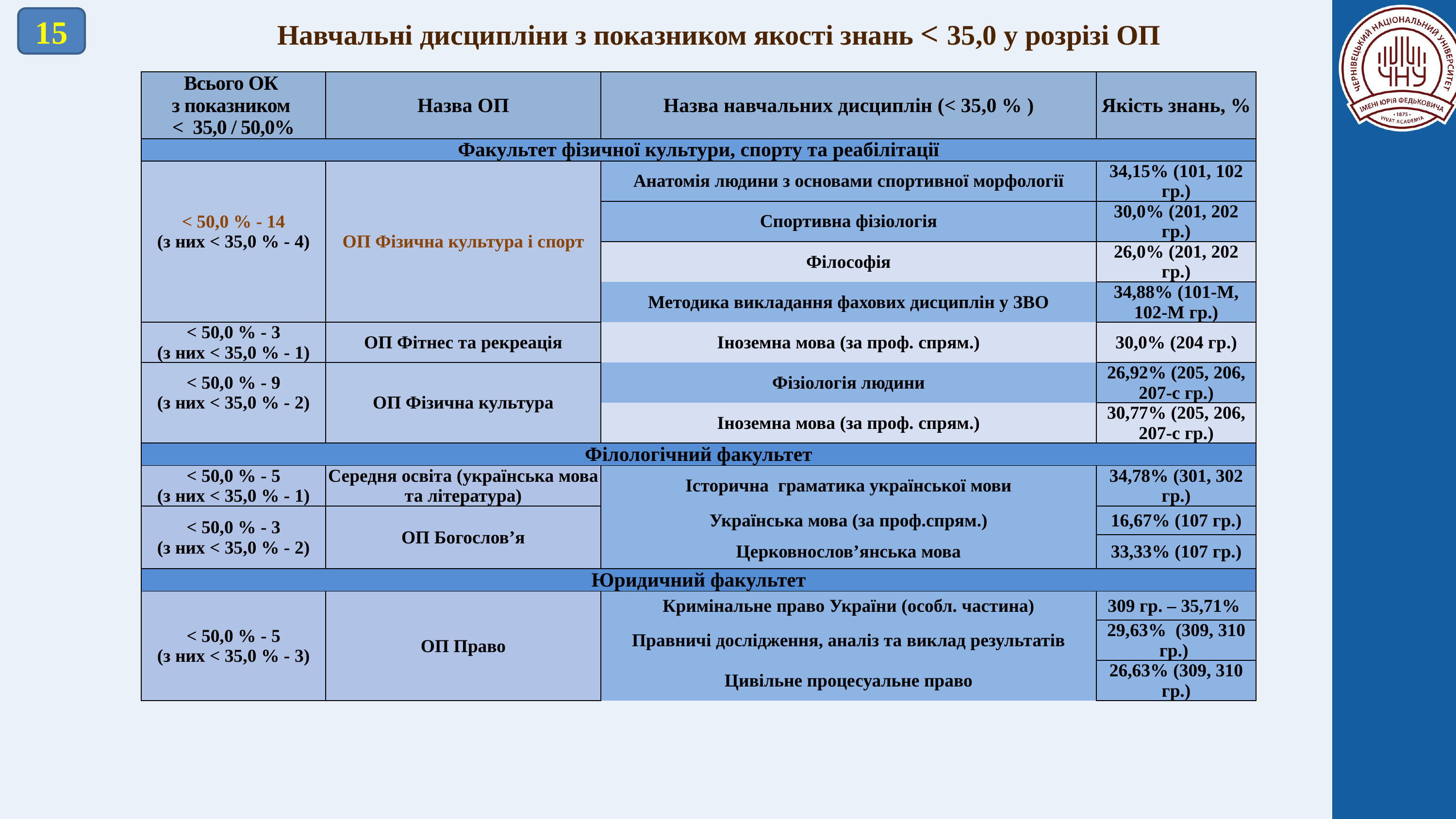

15
Навчальні дисципліни з показником якості знань < 35,0 у розрізі ОП
| Всього ОК з показником < 35,0 / 50,0% | Назва ОП | Назва навчальних дисциплін (< 35,0 % ) | Якість знань, % |
| --- | --- | --- | --- |
| Факультет фізичної культури, спорту та реабілітації |  |  |  |
| < 50,0 % - 14 (з них < 35,0 % - 4) | ОП Фізична культура і спорт | Анатомія людини з основами спортивної морфології | 34,15% (101, 102 гр.) |
|  |  | Спортивна фізіологія | 30,0% (201, 202 гр.) |
|  |  | Філософія | 26,0% (201, 202 гр.) |
|  |  | Методика викладання фахових дисциплін у ЗВО | 34,88% (101-М, 102-М гр.) |
| < 50,0 % - 3 (з них < 35,0 % - 1) | ОП Фітнес та рекреація | Іноземна мова (за проф. спрям.) | 30,0% (204 гр.) |
| < 50,0 % - 9 (з них < 35,0 % - 2) | ОП Фізична культура | Фізіологія людини | 26,92% (205, 206, 207-с гр.) |
|  |  | Іноземна мова (за проф. спрям.) | 30,77% (205, 206, 207-с гр.) |
| Філологічний факультет |  |  |  |
| < 50,0 % - 5 (з них < 35,0 % - 1) | Середня освіта (українська мова та література) | Історична граматика української мови | 34,78% (301, 302 гр.) |
| < 50,0 % - 3 (з них < 35,0 % - 2) | ОП Богослов’я | Українська мова (за проф.спрям.) | 16,67% (107 гр.) |
|  |  | Церковнослов’янська мова | 33,33% (107 гр.) |
| Юридичний факультет |  |  |  |
| < 50,0 % - 5 (з них < 35,0 % - 3) | ОП Право | Кримінальне право України (особл. частина) | 309 гр. – 35,71% |
|  |  | Правничі дослідження, аналіз та виклад результатів | 29,63% (309, 310 гр.) |
|  |  | Цивільне процесуальне право | 26,63% (309, 310 гр.) |